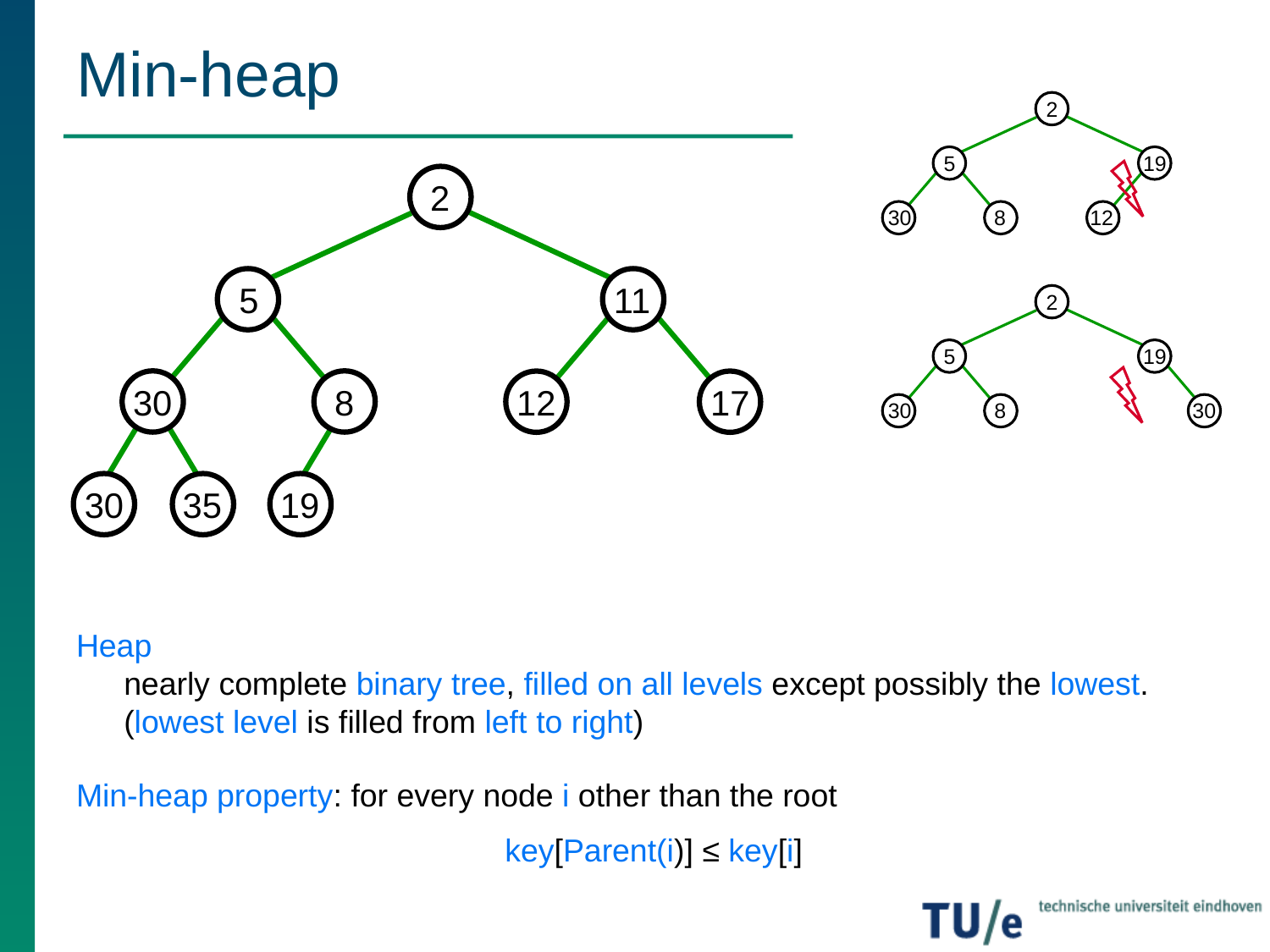

# Min-heap
2

5
19

30
8
12

2

5

11

30

8

12

17

30

35

19
2

5
19

30
8
30

Heap
nearly complete binary tree, filled on all levels except possibly the lowest.
(lowest level is filled from left to right)

Min-heap property: for every node i other than the root
			key[Parent(i)] ≤ key[i]